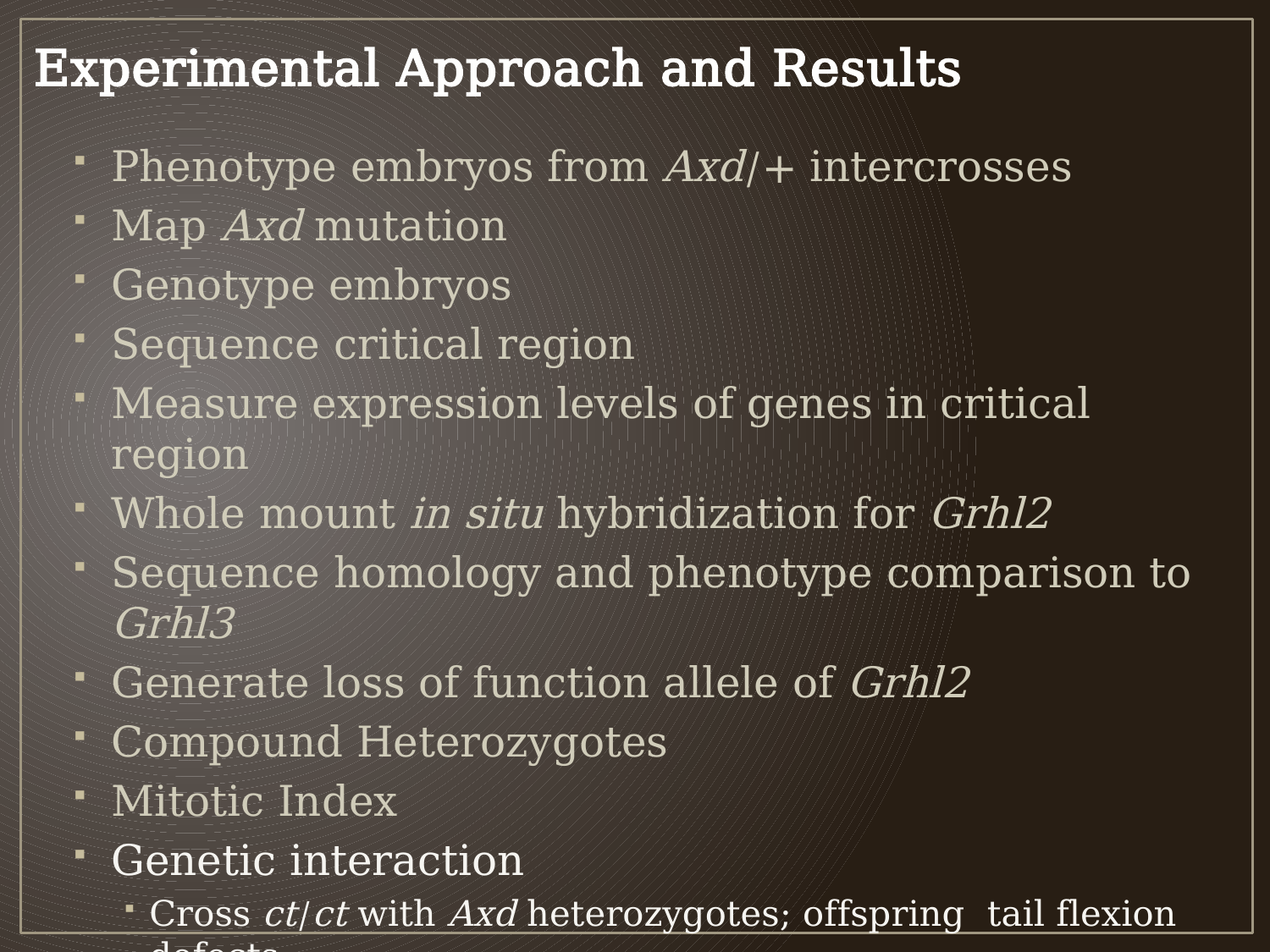

# Experimental Approach and Results
Phenotype embryos from Axd/+ intercrosses
Map Axd mutation
Genotype embryos
Sequence critical region
Measure expression levels of genes in critical region
Whole mount in situ hybridization for Grhl2
Sequence homology and phenotype comparison to Grhl3
Generate loss of function allele of Grhl2
Compound Heterozygotes
Mitotic Index
Genetic interaction
Cross ct/ct with Axd heterozygotes; offspring  tail flexion defects
ct/+;Axd/+ 2.5-fold increase of curly tail than ct/+;+/+